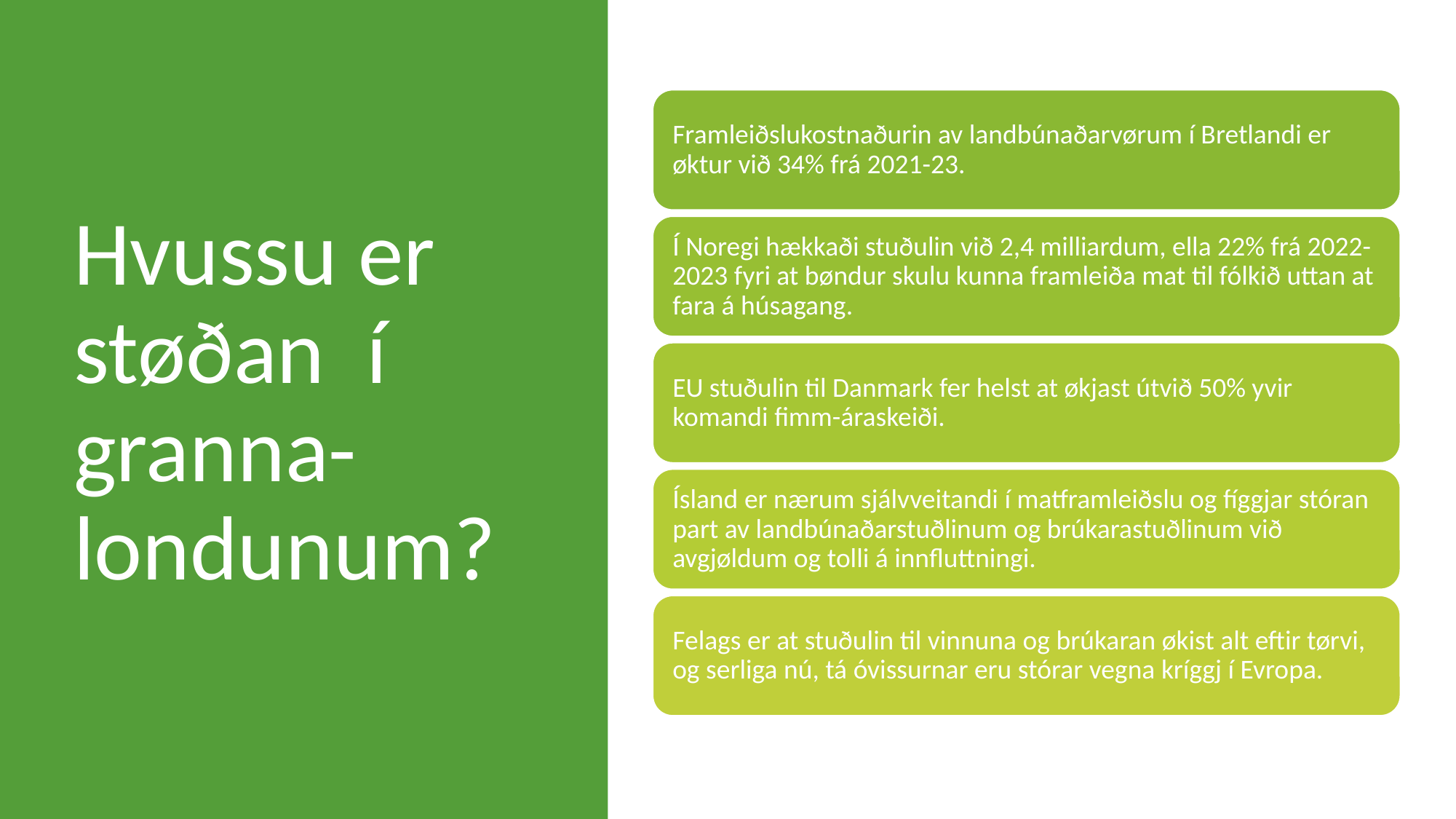

# Hvussu er støðan  í granna-londunum?
Framleiðslukostnaðurin av landbúnaðarvørum í Bretlandi er øktur við 34% frá 2021-23.
Í Noregi hækkaði stuðulin við 2,4 milliardum, ella 22% frá 2022-2023 fyri at bøndur skulu kunna framleiða mat til fólkið uttan at fara á húsagang.
EU stuðulin til Danmark fer helst at økjast útvið 50% yvir komandi fimm-áraskeiði.
Ísland er nærum sjálvveitandi í matframleiðslu og fíggjar stóran part av landbúnaðarstuðlinum og brúkarastuðlinum við avgjøldum og tolli á innfluttningi.
Felags er at stuðulin til vinnuna og brúkaran økist alt eftir tørvi, og serliga nú, tá óvissurnar eru stórar vegna kríggj í Evropa.